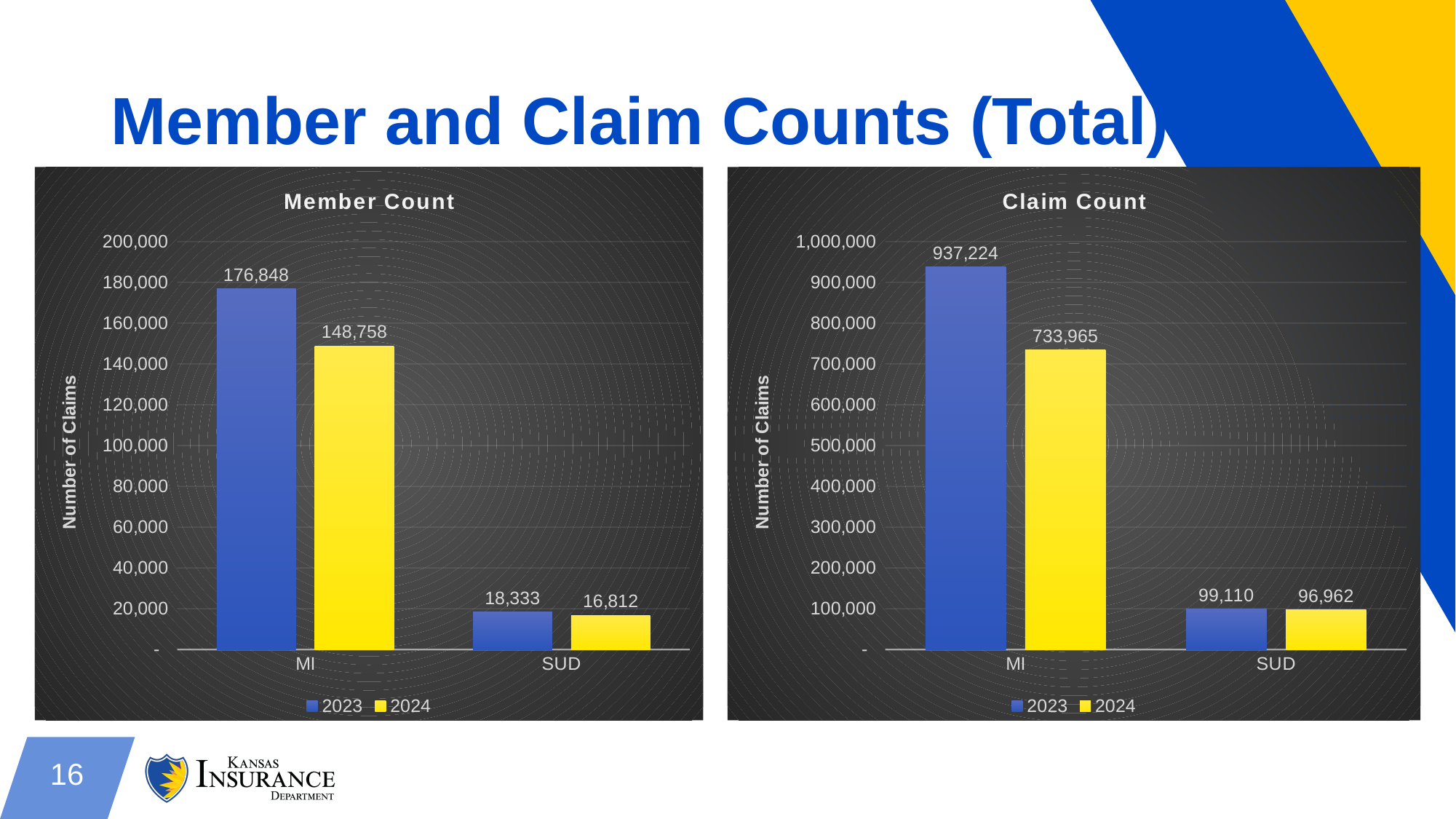

# Member and Claim Counts (Total)

### Chart: Claim Count

| Category | 2023 | 2024 |
|---|---|---|
| MI | 937224.0 | 733965.0 |
| SUD | 99110.0 | 96962.0 |

### Chart: Member Count

| Category | 2023 | 2024 |
|---|---|---|
| MI | 176848.0 | 148758.0 |
| SUD | 18333.0 | 16812.0 |